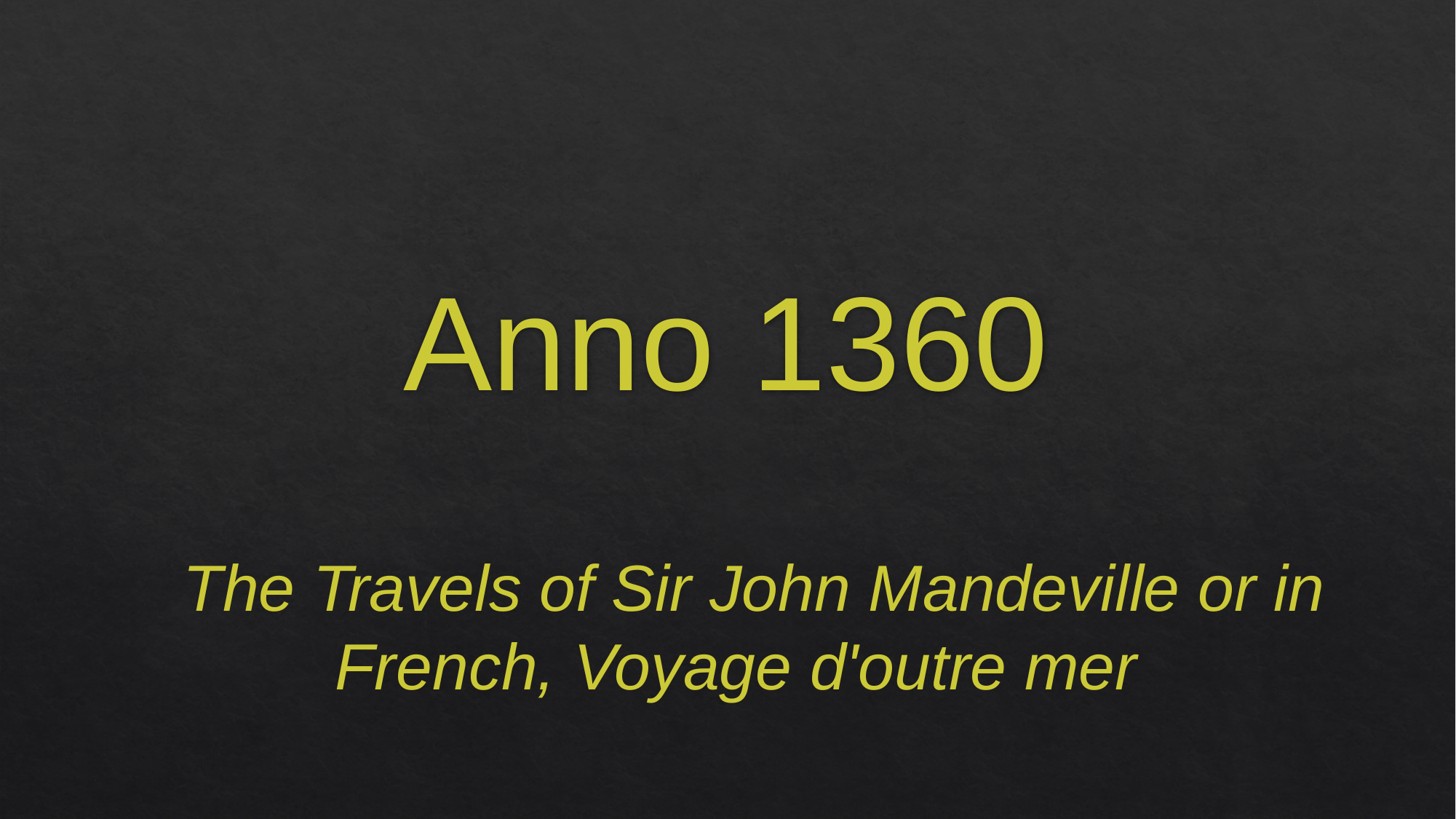

Anno 1360

#
The Travels of Sir John Mandeville or in French, Voyage d'outre mer